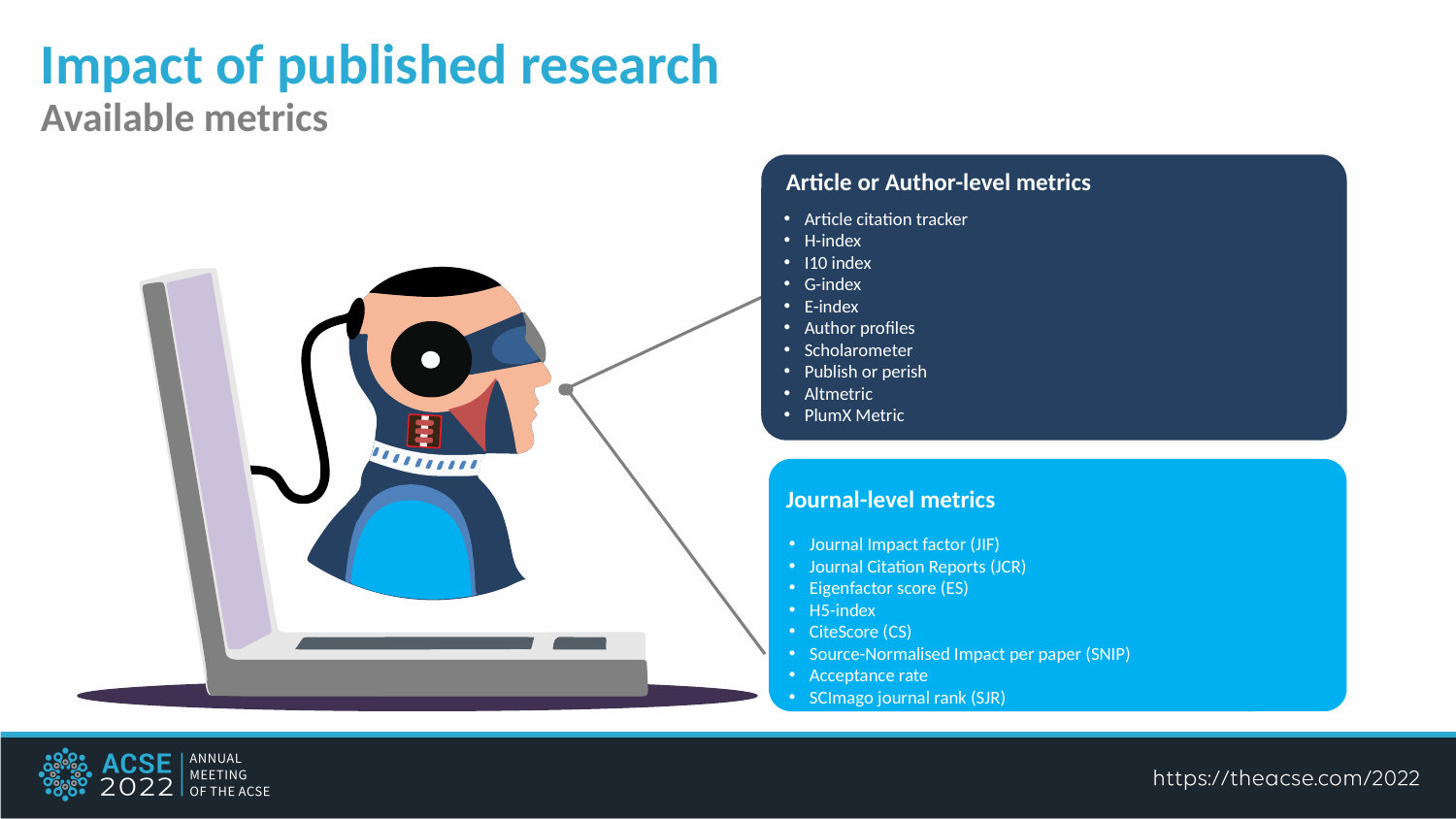

Impact of published research
Available metrics

Article or Author-level metrics

Article citation tracker
H-index
I10 index
G-index
E-index
Author profiles
Scholarometer
Publish or perish
Altmetric
PlumX Metric

Journal-level metrics

Journal Impact factor (JIF)
Journal Citation Reports (JCR)
Eigenfactor score (ES)
H5-index
CiteScore (CS)
Source-Normalised Impact per paper (SNIP)
Acceptance rate
SCImago journal rank (SJR)